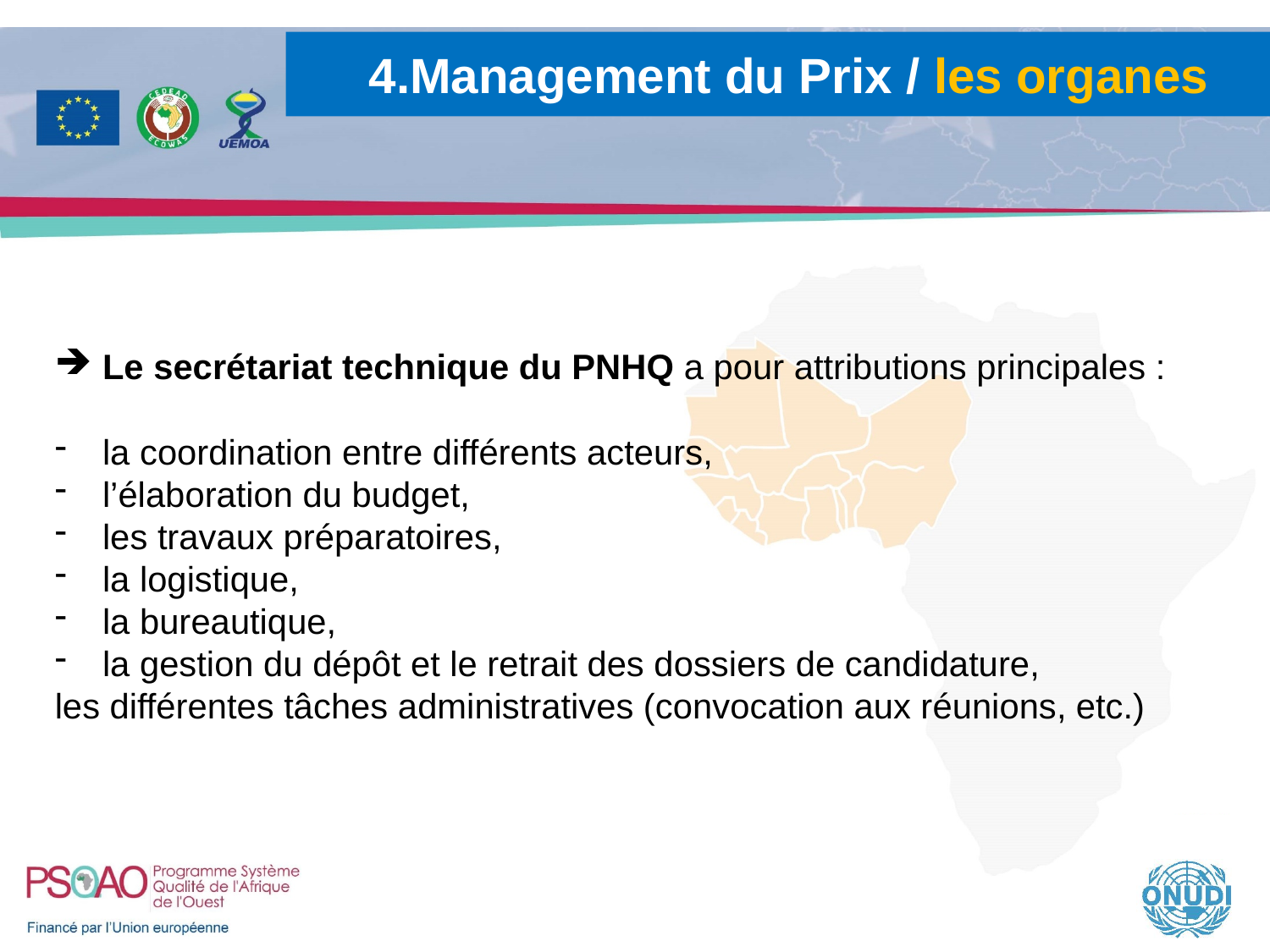

4.Management du Prix / les organes
Le secrétariat technique du PNHQ a pour attributions principales :

la coordination entre différents acteurs,
l’élaboration du budget,
les travaux préparatoires,
la logistique,
la bureautique,
la gestion du dépôt et le retrait des dossiers de candidature,
les différentes tâches administratives (convocation aux réunions, etc.)